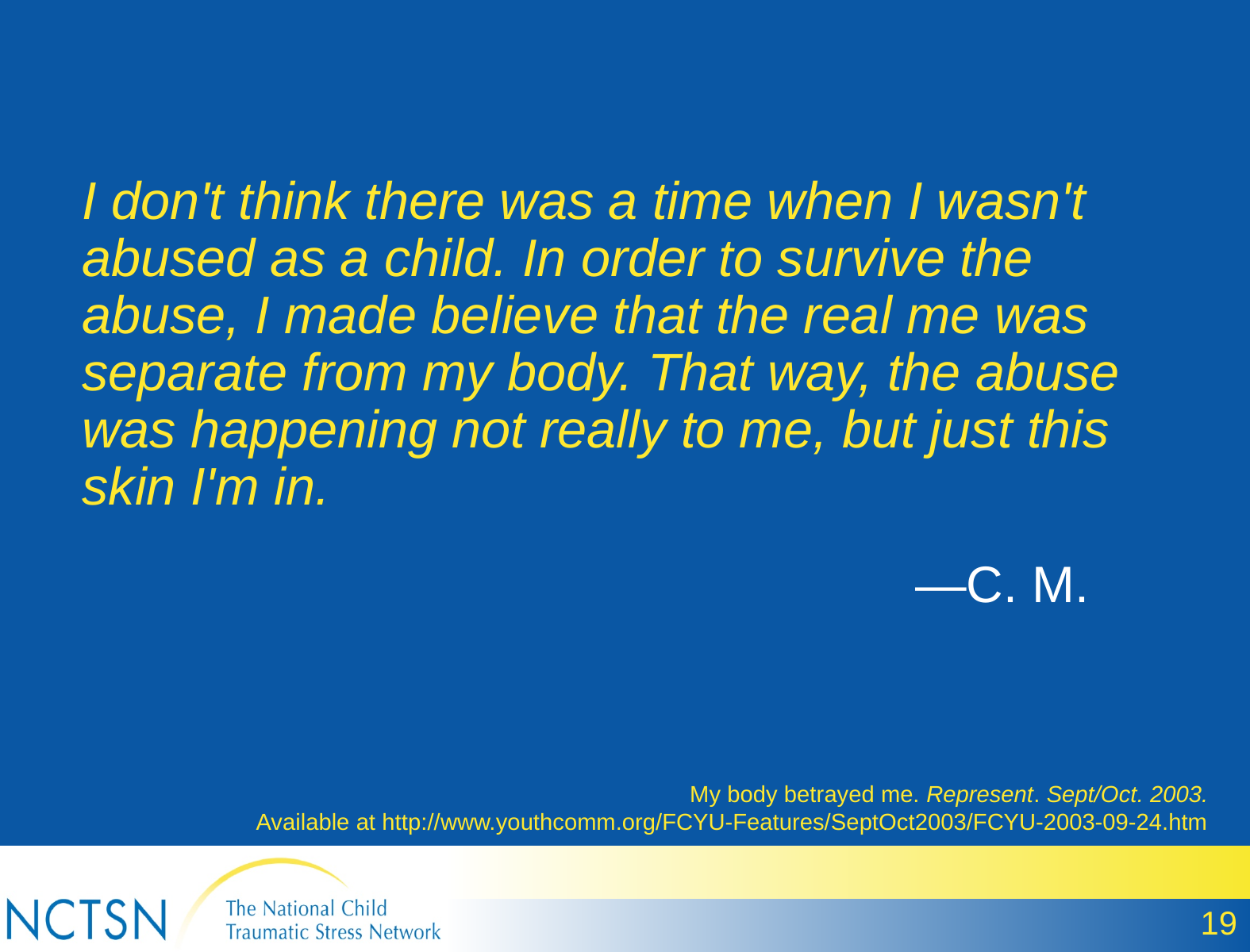

I don't think there was a time when I wasn't abused as a child. In order to survive the abuse, I made believe that the real me was separate from my body. That way, the abuse was happening not really to me, but just this skin I'm in.
—C. M.
My body betrayed me. Represent. Sept/Oct. 2003.
 Available at http://www.youthcomm.org/FCYU-Features/SeptOct2003/FCYU-2003-09-24.htm

19